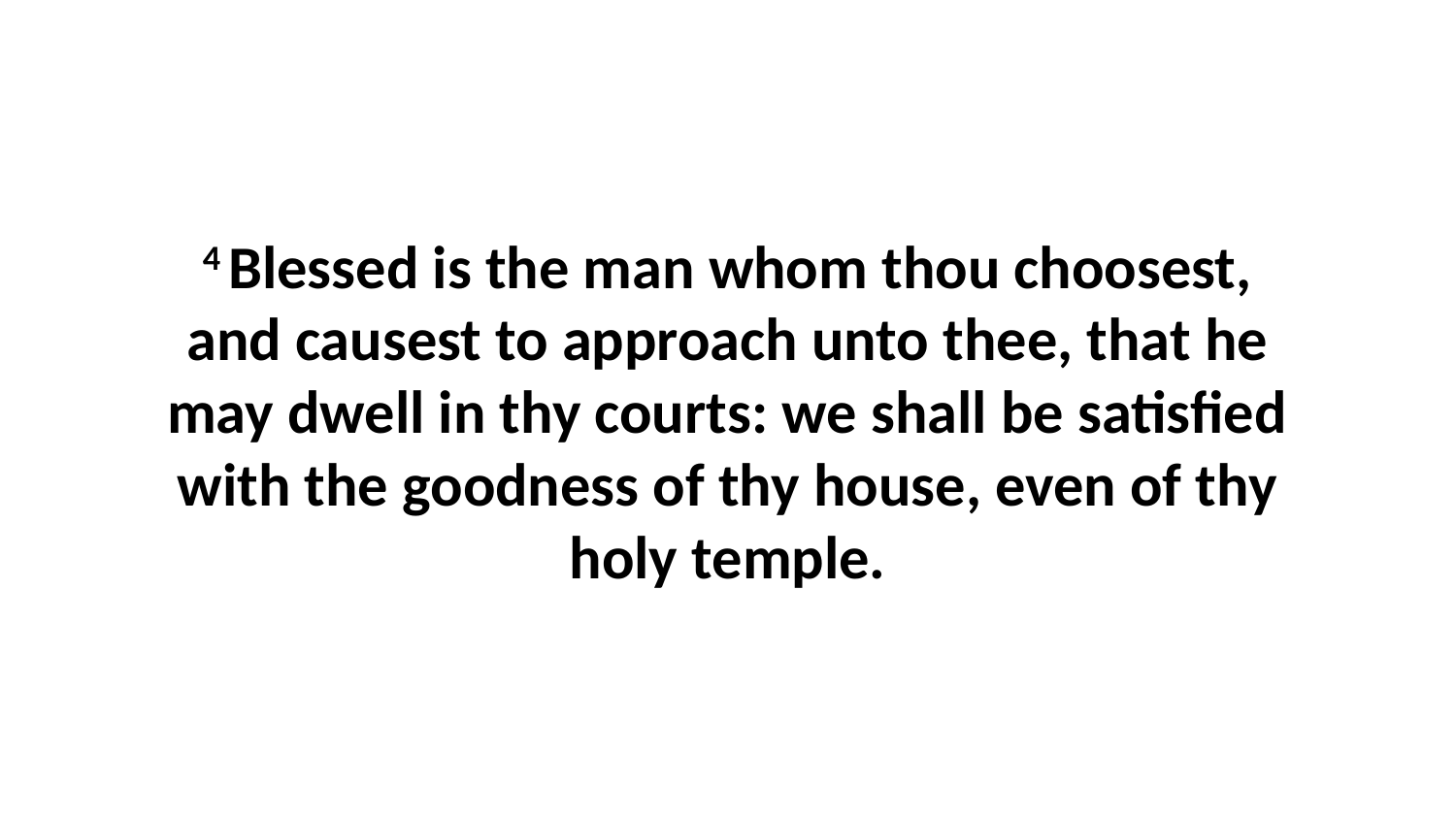

4 Blessed is the man whom thou choosest, and causest to approach unto thee, that he may dwell in thy courts: we shall be satisfied with the goodness of thy house, even of thy holy temple.